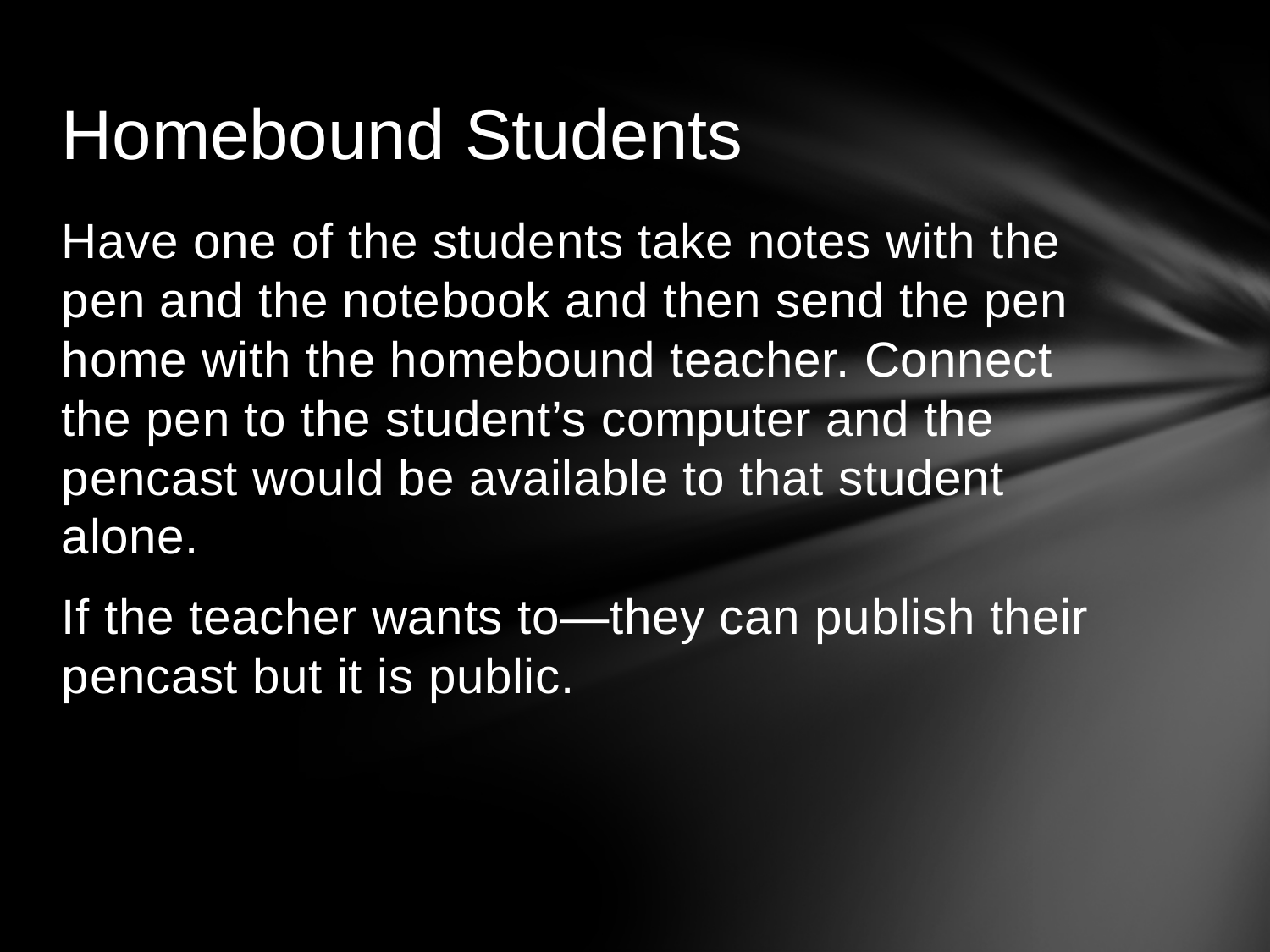

# Homebound Students
Have one of the students take notes with the pen and the notebook and then send the pen home with the homebound teacher. Connect the pen to the student’s computer and the pencast would be available to that student alone.
If the teacher wants to—they can publish their pencast but it is public.